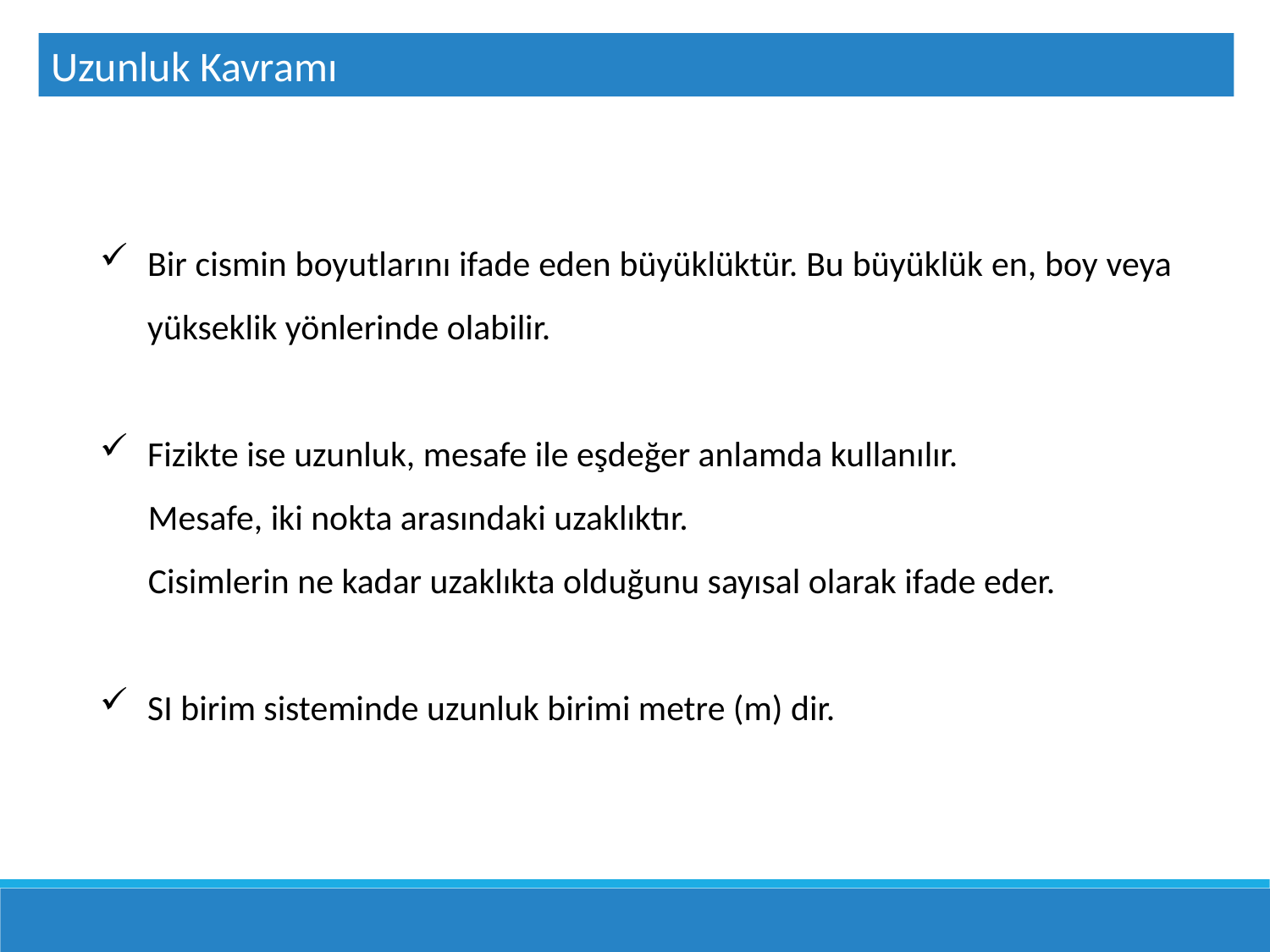

Uzunluk Kavramı
Bir cismin boyutlarını ifade eden büyüklüktür. Bu büyüklük en, boy veya yükseklik yönlerinde olabilir.

Fizikte ise uzunluk, mesafe ile eşdeğer anlamda kullanılır.
      Mesafe, iki nokta arasındaki uzaklıktır.
      Cisimlerin ne kadar uzaklıkta olduğunu sayısal olarak ifade eder.

SI birim sisteminde uzunluk birimi metre (m) dir.